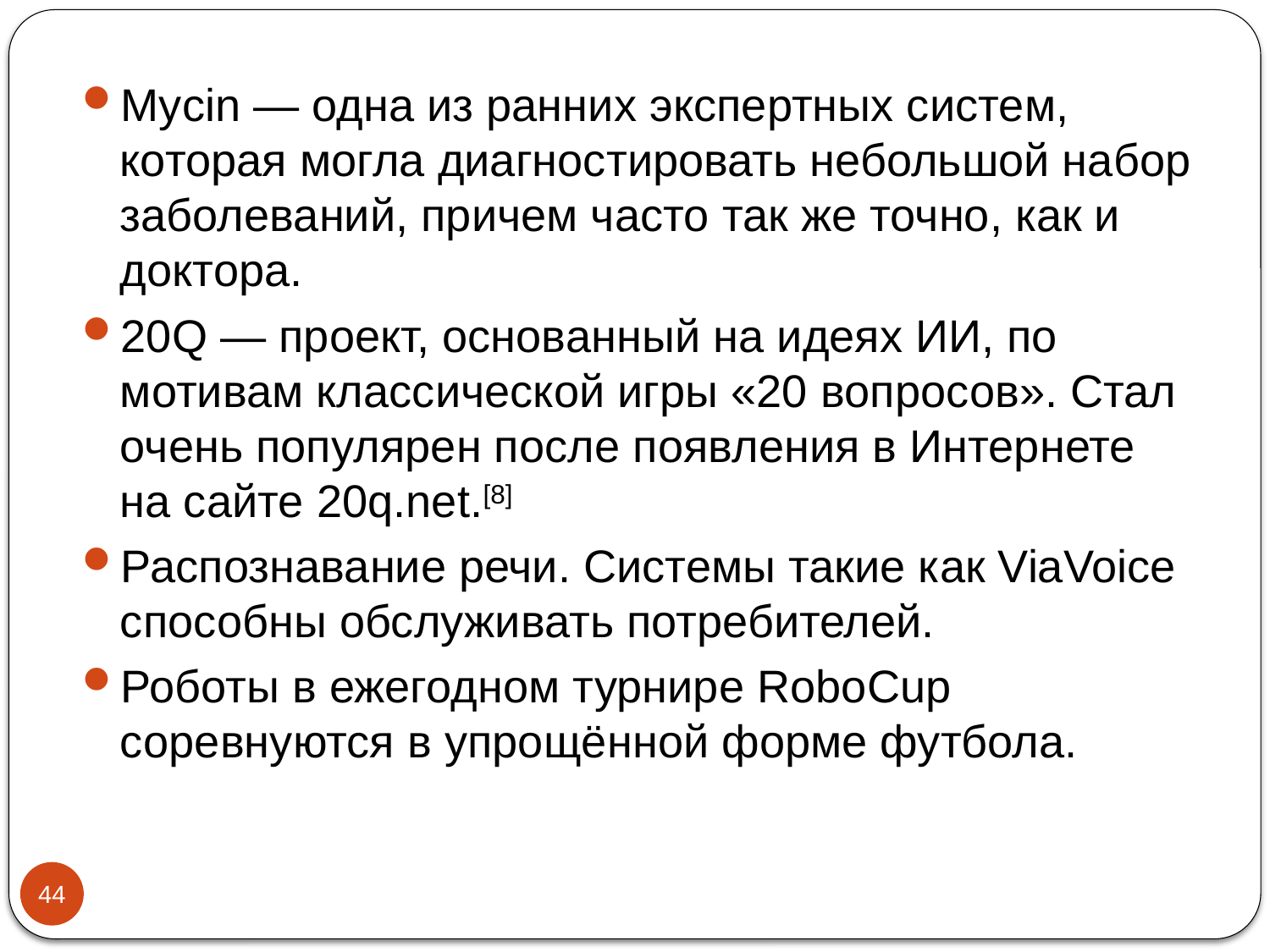

Mycin — одна из ранних экспертных систем, которая могла диагностировать небольшой набор заболеваний, причем часто так же точно, как и доктора.
20Q — проект, основанный на идеях ИИ, по мотивам классической игры «20 вопросов». Стал очень популярен после появления в Интернете на сайте 20q.net.[8]
Распознавание речи. Системы такие как ViaVoice способны обслуживать потребителей.
Роботы в ежегодном турнире RoboCup соревнуются в упрощённой форме футбола.
44